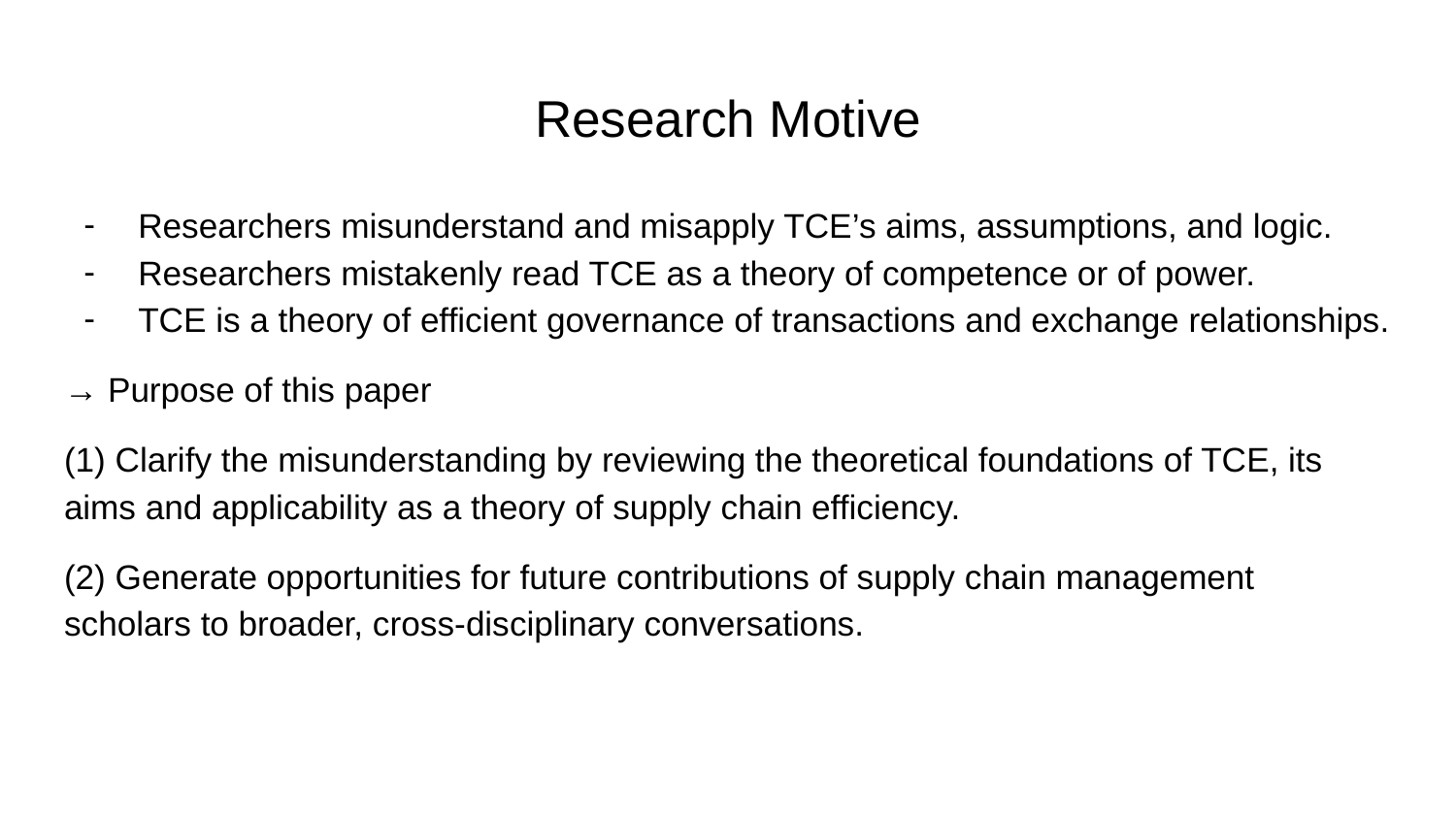

# Research Motive
Researchers misunderstand and misapply TCE’s aims, assumptions, and logic.
Researchers mistakenly read TCE as a theory of competence or of power.
TCE is a theory of efficient governance of transactions and exchange relationships.
→ Purpose of this paper
(1) Clarify the misunderstanding by reviewing the theoretical foundations of TCE, its aims and applicability as a theory of supply chain efficiency.
(2) Generate opportunities for future contributions of supply chain management scholars to broader, cross-disciplinary conversations.